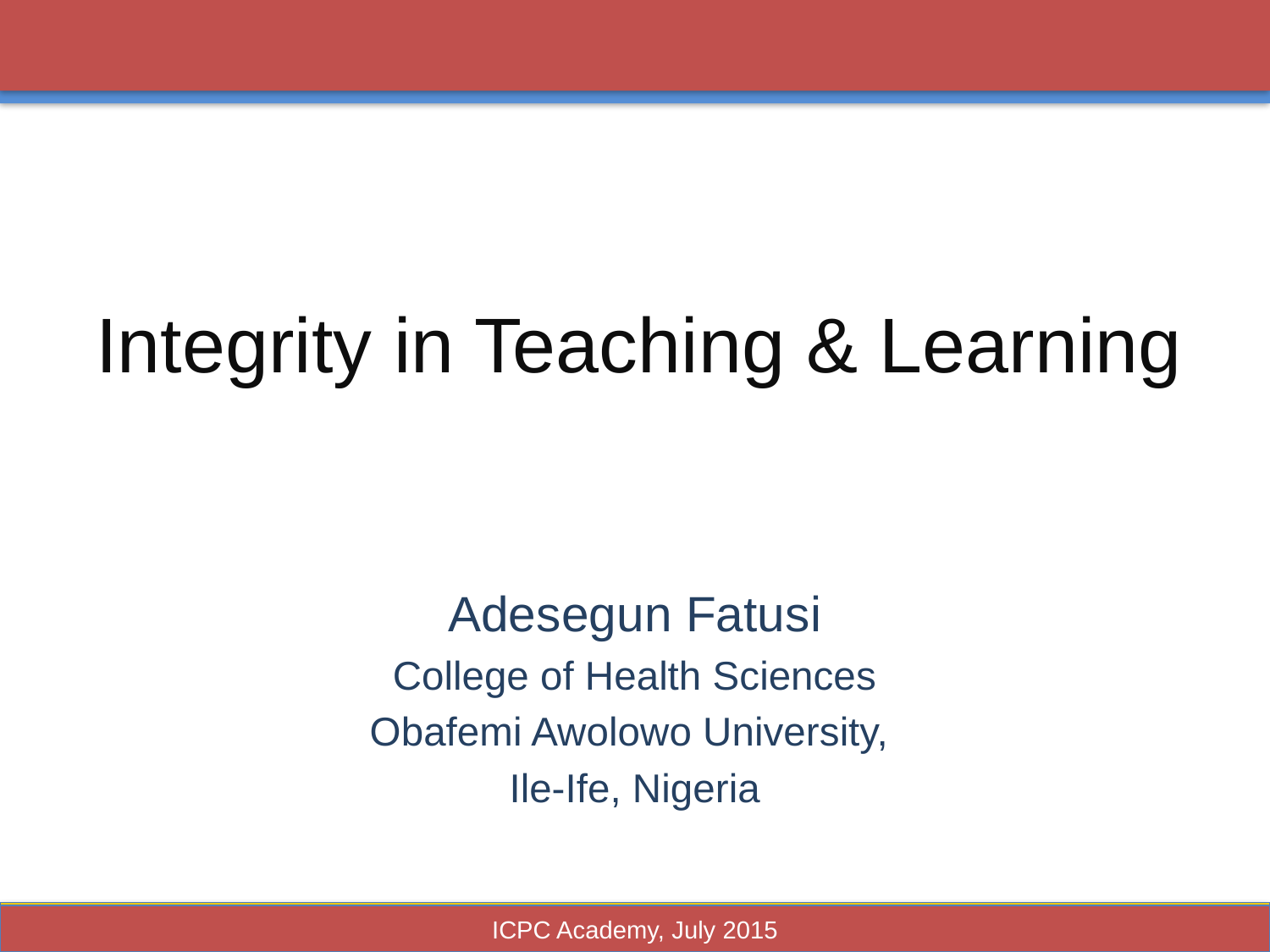

# Integrity in Teaching & Learning
Adesegun Fatusi
College of Health Sciences
Obafemi Awolowo University,
Ile-Ife, Nigeria
ICPC Academy, July 2015